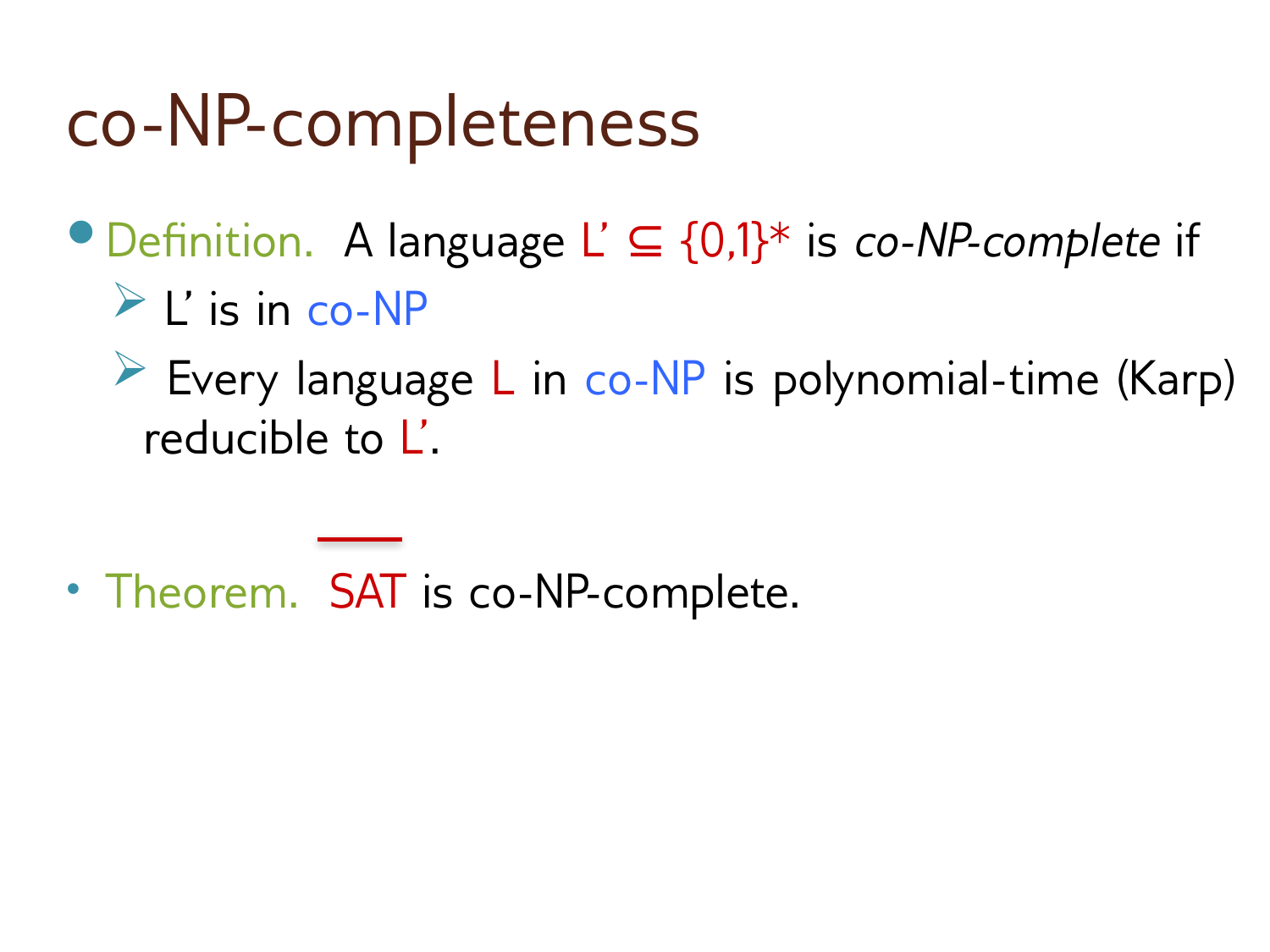

# co-NP-completeness
Definition.  A language L’ ⊆ {0,1}* is co-NP-complete if
 L’ is in co-NP
 Every language L in co-NP is polynomial-time (Karp) reducible to L’.

Theorem.  SAT is co-NP-complete.